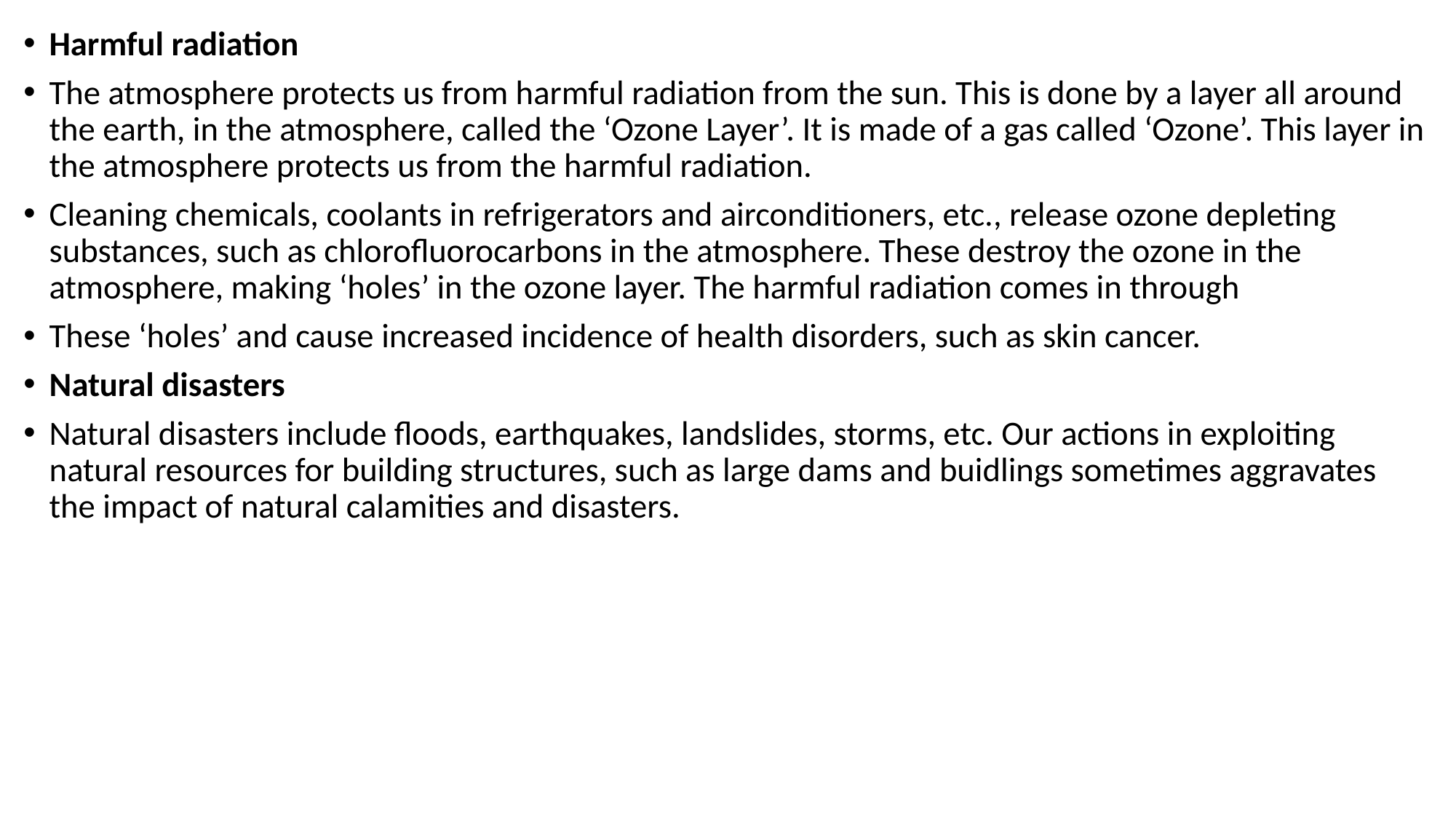

Harmful radiation
The atmosphere protects us from harmful radiation from the sun. This is done by a layer all around the earth, in the atmosphere, called the ‘Ozone Layer’. It is made of a gas called ‘Ozone’. This layer in the atmosphere protects us from the harmful radiation.
Cleaning chemicals, coolants in refrigerators and airconditioners, etc., release ozone depleting substances, such as chlorofluorocarbons in the atmosphere. These destroy the ozone in the atmosphere, making ‘holes’ in the ozone layer. The harmful radiation comes in through
These ‘holes’ and cause increased incidence of health disorders, such as skin cancer.
Natural disasters
Natural disasters include floods, earthquakes, landslides, storms, etc. Our actions in exploiting natural resources for building structures, such as large dams and buidlings sometimes aggravates the impact of natural calamities and disasters.